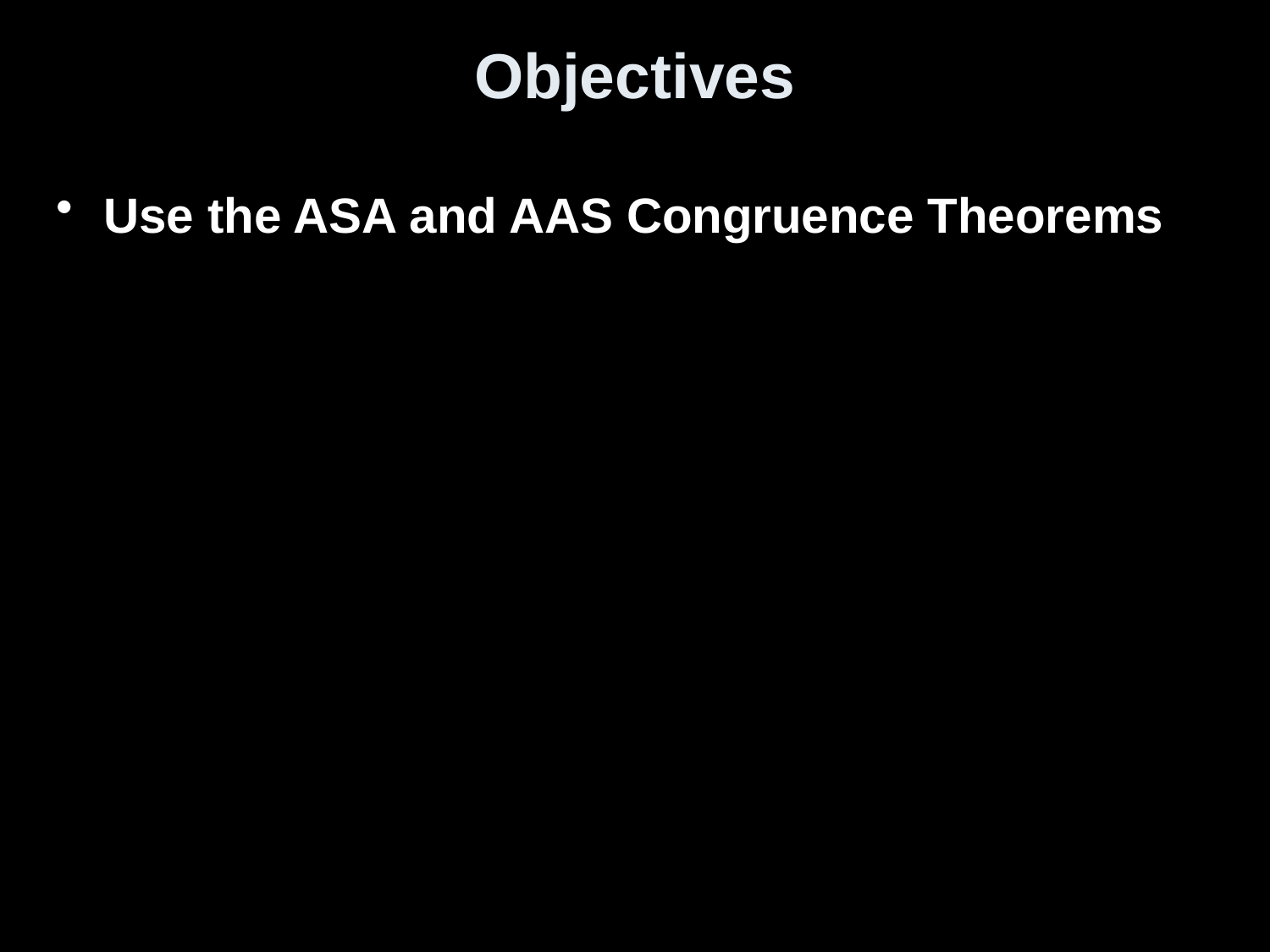

# Objectives
Use the ASA and AAS Congruence Theorems